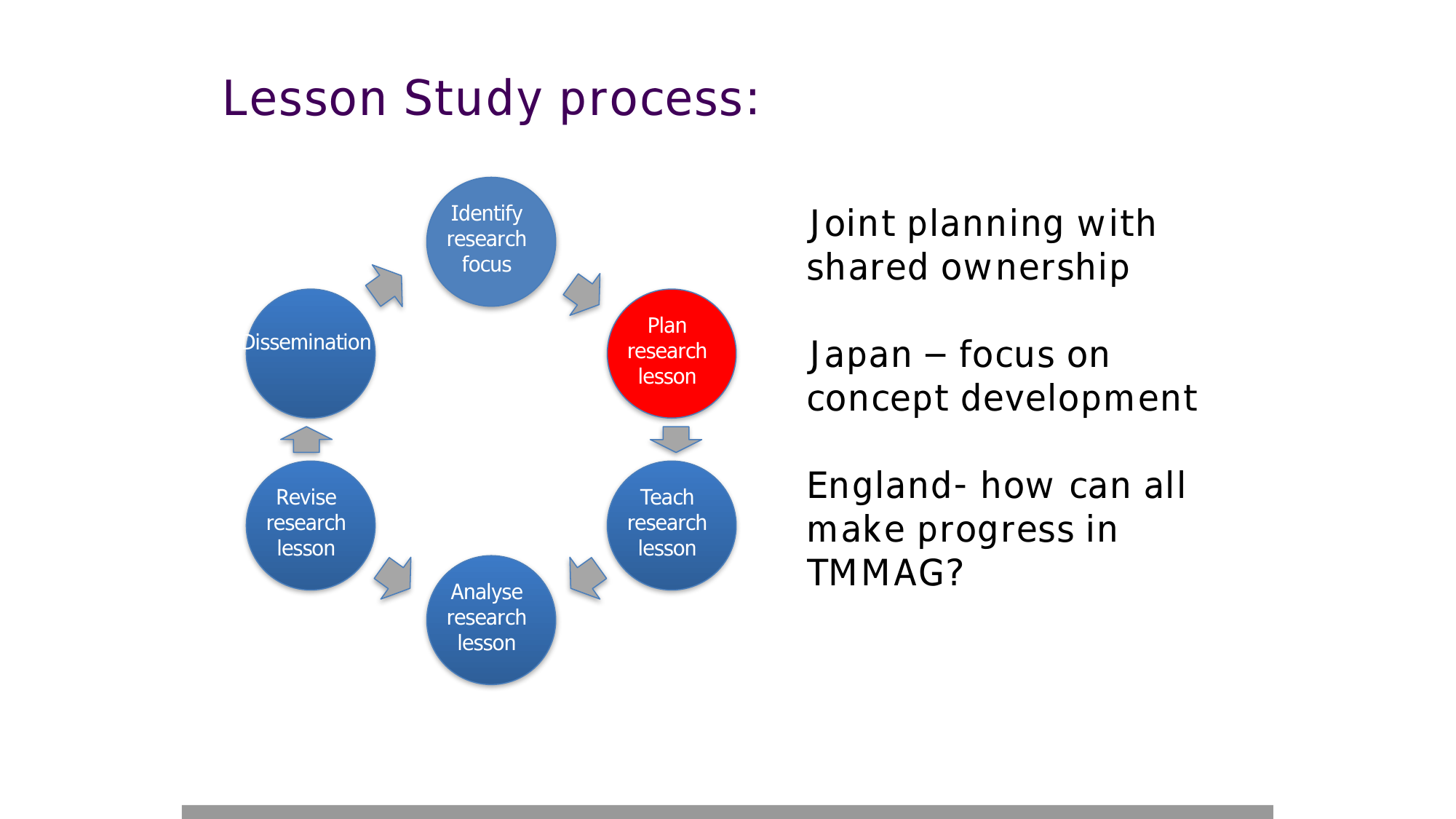

# Lesson Study process:

Identify research focus
Joint planning with shared ownership

Japan – focus on concept development

England- how can all make progress in TMMAG?

Plan research lesson
Dissemination

Revise research lesson
Teach research lesson

Analyse research lesson
8